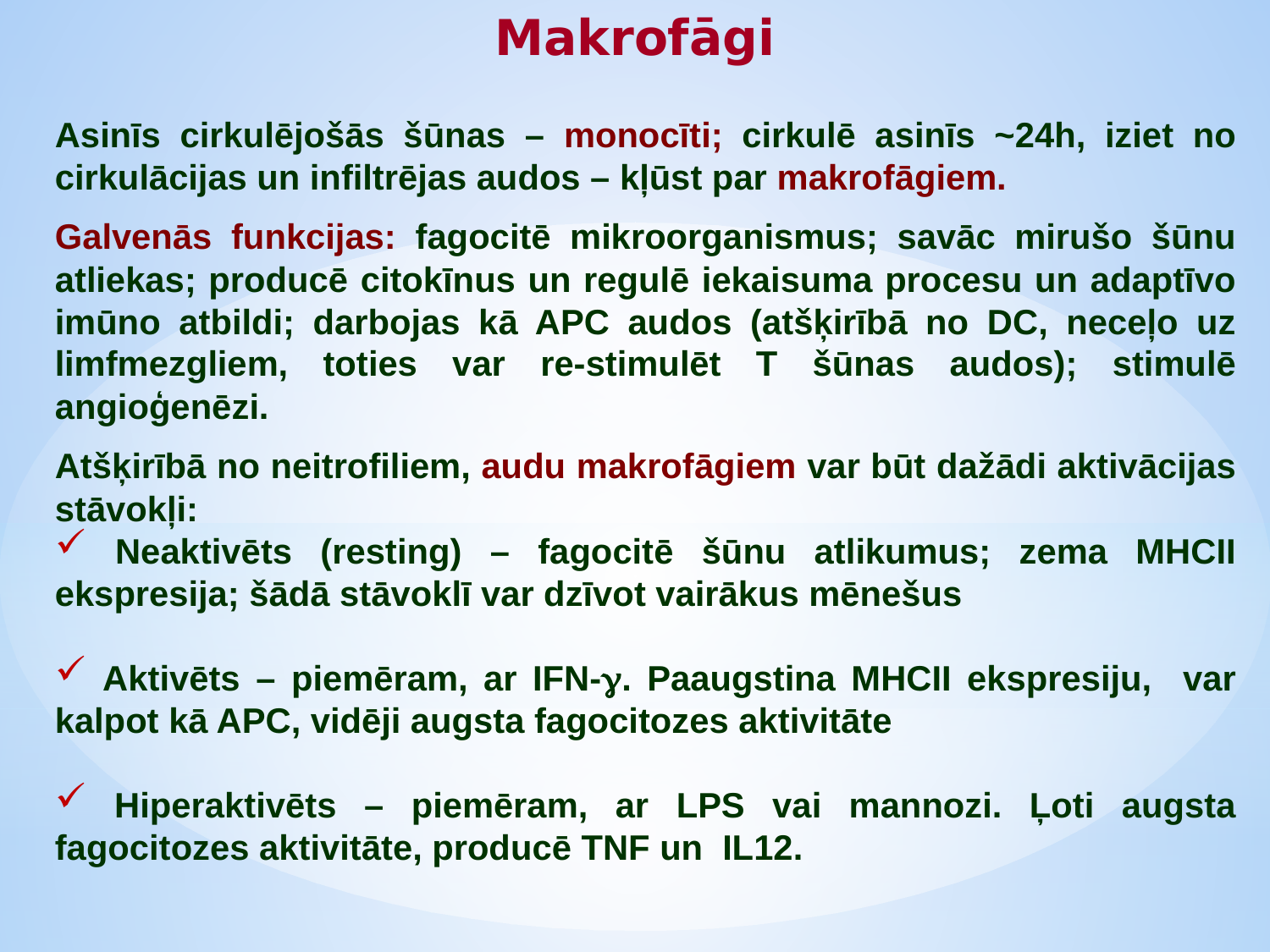

Makrofāgi
Asinīs cirkulējošās šūnas – monocīti; cirkulē asinīs ~24h, iziet no cirkulācijas un infiltrējas audos – kļūst par makrofāgiem.
Galvenās funkcijas: fagocitē mikroorganismus; savāc mirušo šūnu atliekas; producē citokīnus un regulē iekaisuma procesu un adaptīvo imūno atbildi; darbojas kā APC audos (atšķirībā no DC, neceļo uz limfmezgliem, toties var re-stimulēt T šūnas audos); stimulē angioģenēzi.
Atšķirībā no neitrofiliem, audu makrofāgiem var būt dažādi aktivācijas stāvokļi:
 Neaktivēts (resting) – fagocitē šūnu atlikumus; zema MHCII ekspresija; šādā stāvoklī var dzīvot vairākus mēnešus

 Aktivēts – piemēram, ar IFN-γ. Paaugstina MHCII ekspresiju,  var kalpot kā APC, vidēji augsta fagocitozes aktivitāte

 Hiperaktivēts – piemēram, ar LPS vai mannozi. Ļoti augsta fagocitozes aktivitāte, producē TNF un  IL12.